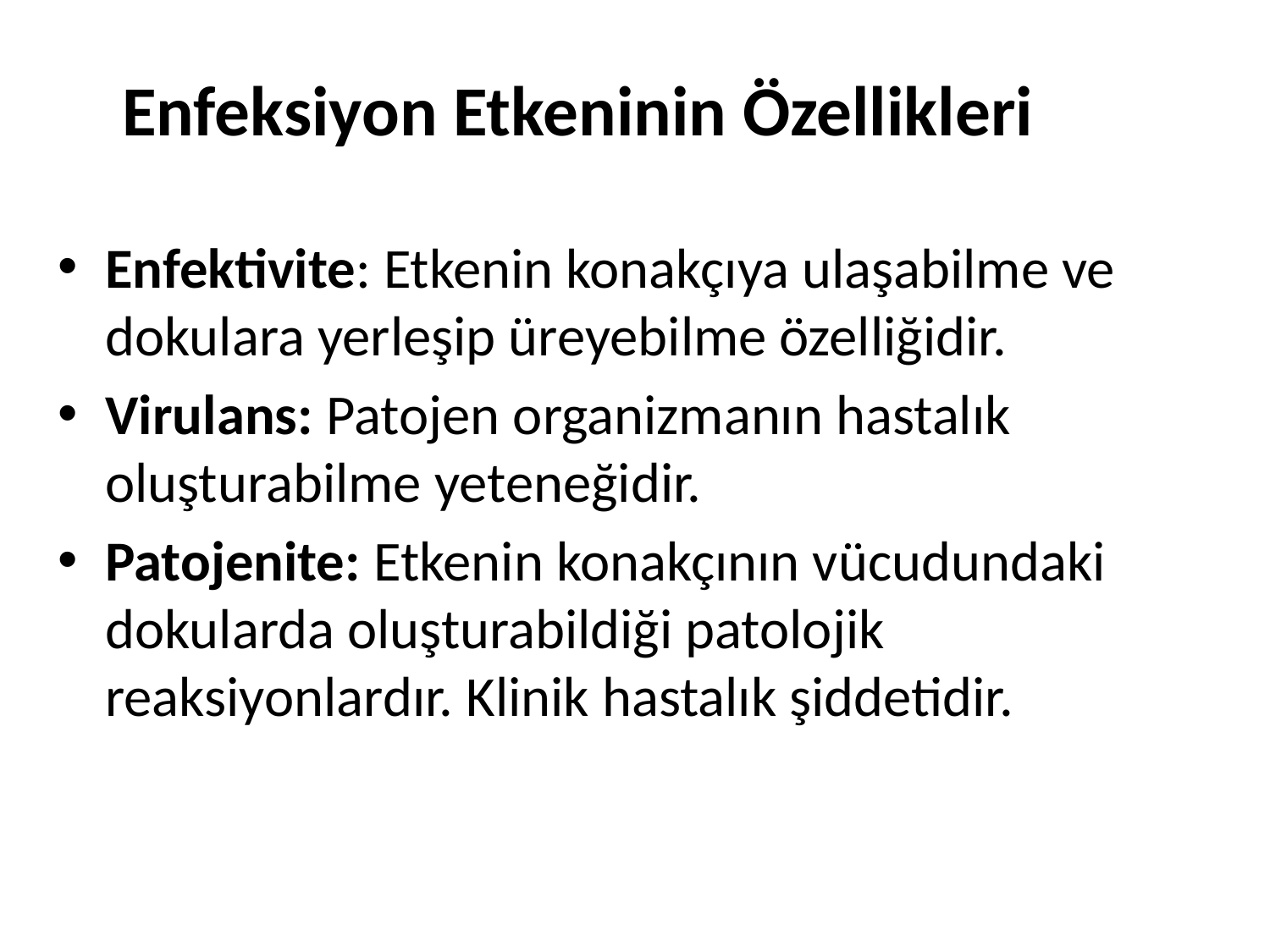

Enfeksiyon Etkeninin Özellikleri

Enfektivite: Etkenin konakçıya ulaşabilme ve dokulara yerleşip üreyebilme özelliğidir.
Virulans: Patojen organizmanın hastalık oluşturabilme yeteneğidir.
Patojenite: Etkenin konakçının vücudundaki dokularda oluşturabildiği patolojik reaksiyonlardır. Klinik hastalık şiddetidir.